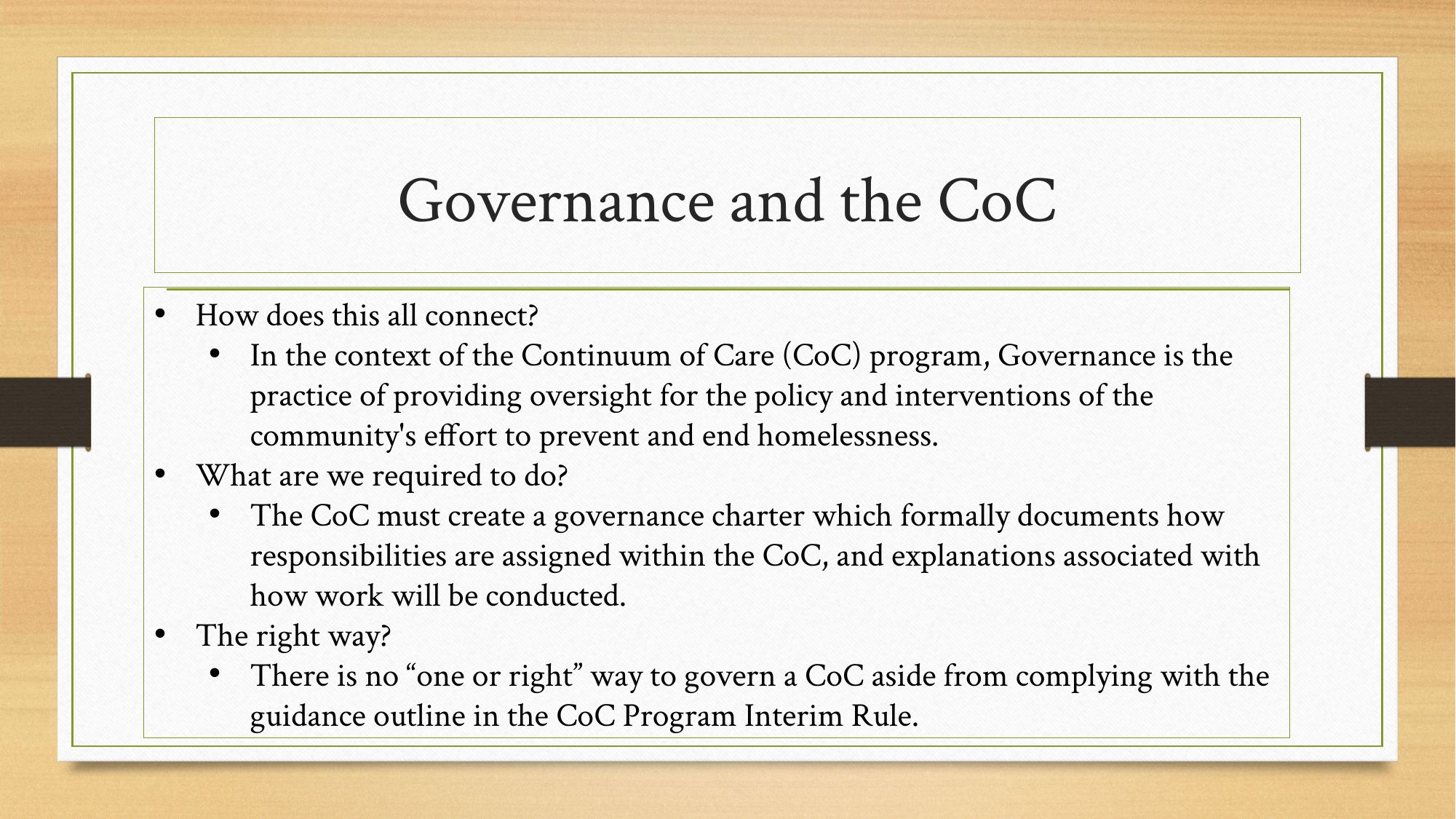

# Governance and the CoC
How does this all connect?
In the context of the Continuum of Care (CoC) program, Governance is the practice of providing oversight for the policy and interventions of the community's effort to prevent and end homelessness.
What are we required to do?
The CoC must create a governance charter which formally documents how responsibilities are assigned within the CoC, and explanations associated with how work will be conducted.
The right way?
There is no “one or right” way to govern a CoC aside from complying with the guidance outline in the CoC Program Interim Rule.